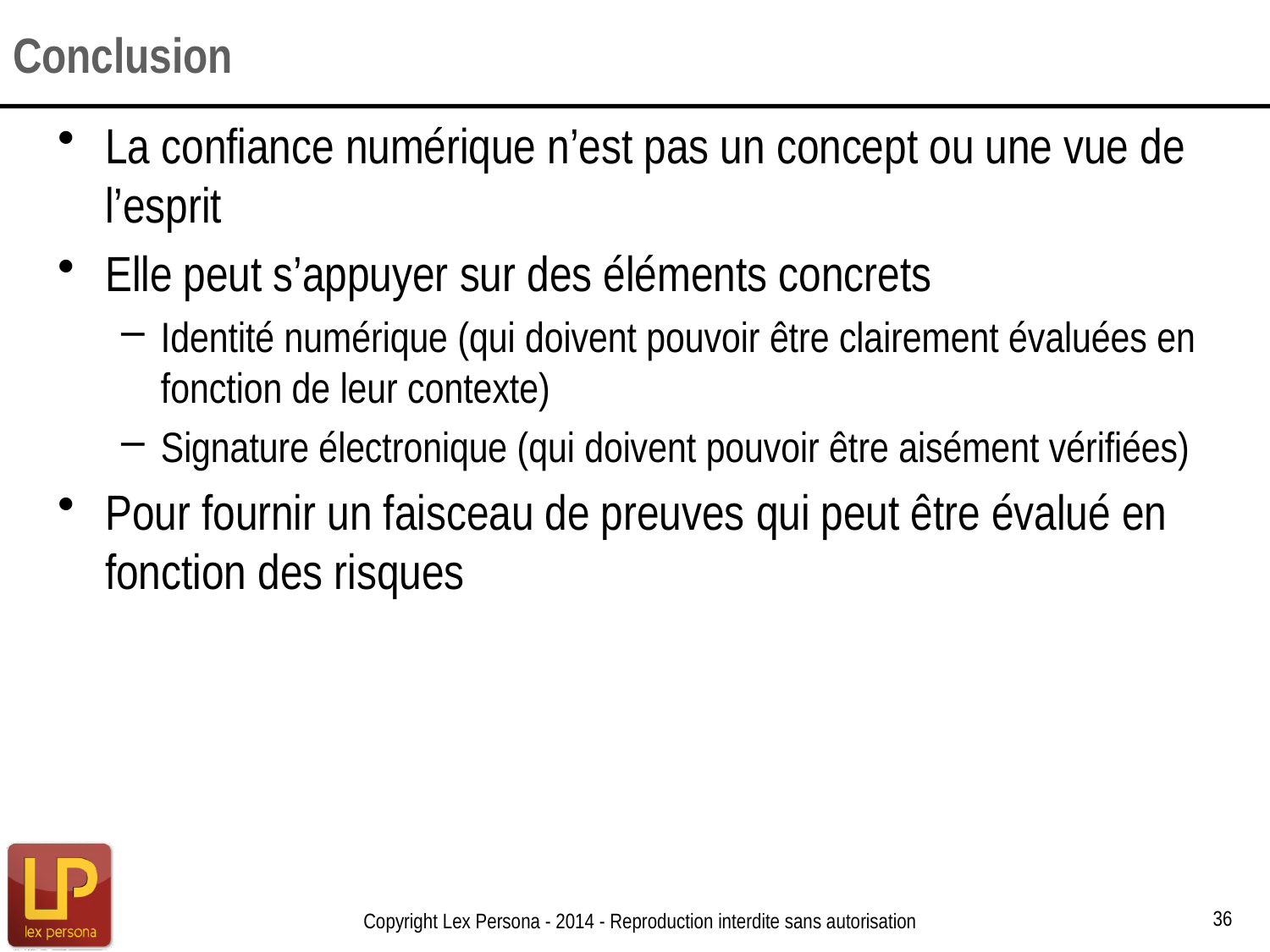

# Conclusion
La confiance numérique n’est pas un concept ou une vue de l’esprit
Elle peut s’appuyer sur des éléments concrets
Identité numérique (qui doivent pouvoir être clairement évaluées en fonction de leur contexte)
Signature électronique (qui doivent pouvoir être aisément vérifiées)
Pour fournir un faisceau de preuves qui peut être évalué en fonction des risques
36
Copyright Lex Persona - 2014 - Reproduction interdite sans autorisation